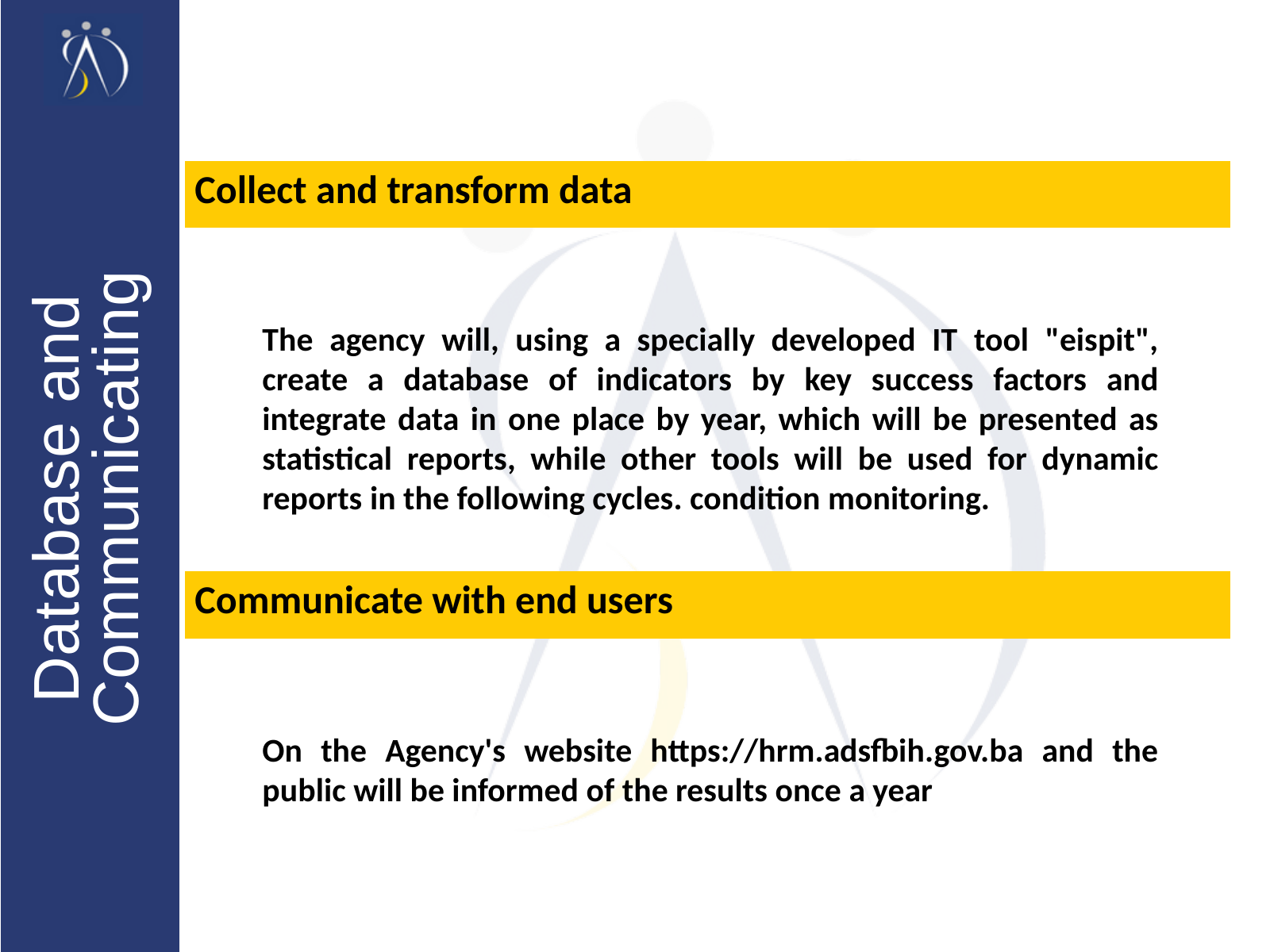

Collect and transform data
The agency will, using a specially developed IT tool "eispit", create a database of indicators by key success factors and integrate data in one place by year, which will be presented as statistical reports, while other tools will be used for dynamic reports in the following cycles. condition monitoring.

Database and Communicating

Communicate with end users
On the Agency's website https://hrm.adsfbih.gov.ba and the public will be informed of the results once a year